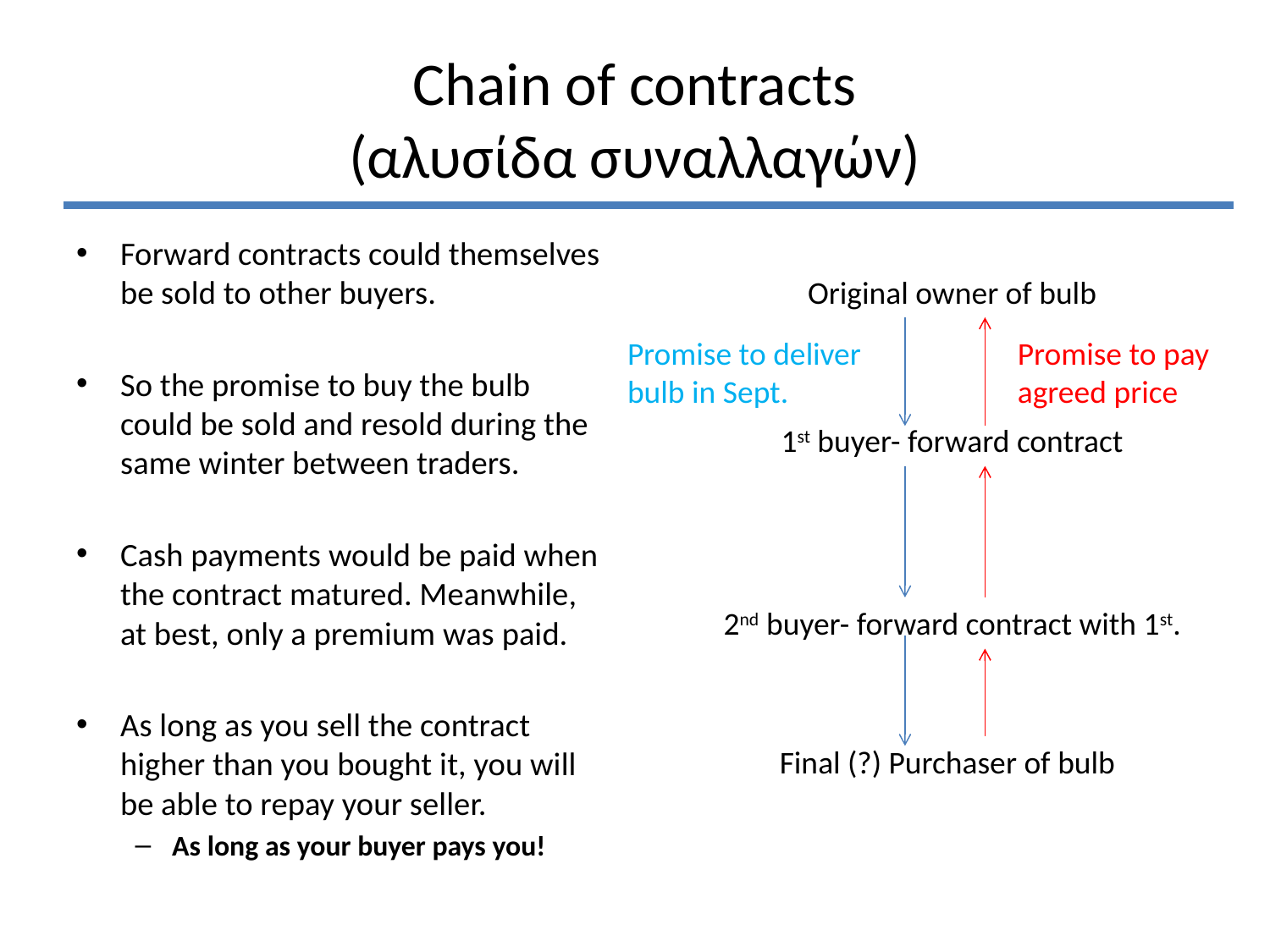

# Chain of contracts (αλυσίδα συναλλαγών)
Forward contracts could themselves be sold to other buyers.

So the promise to buy the bulb could be sold and resold during the same winter between traders.

Cash payments would be paid when the contract matured. Meanwhile, at best, only a premium was paid.

As long as you sell the contract higher than you bought it, you will be able to repay your seller.
As long as your buyer pays you!

Original owner of bulb
Promise to pay agreed price
Promise to deliver bulb in Sept.
1st buyer- forward contract
2nd buyer- forward contract with 1st.
Final (?) Purchaser of bulb